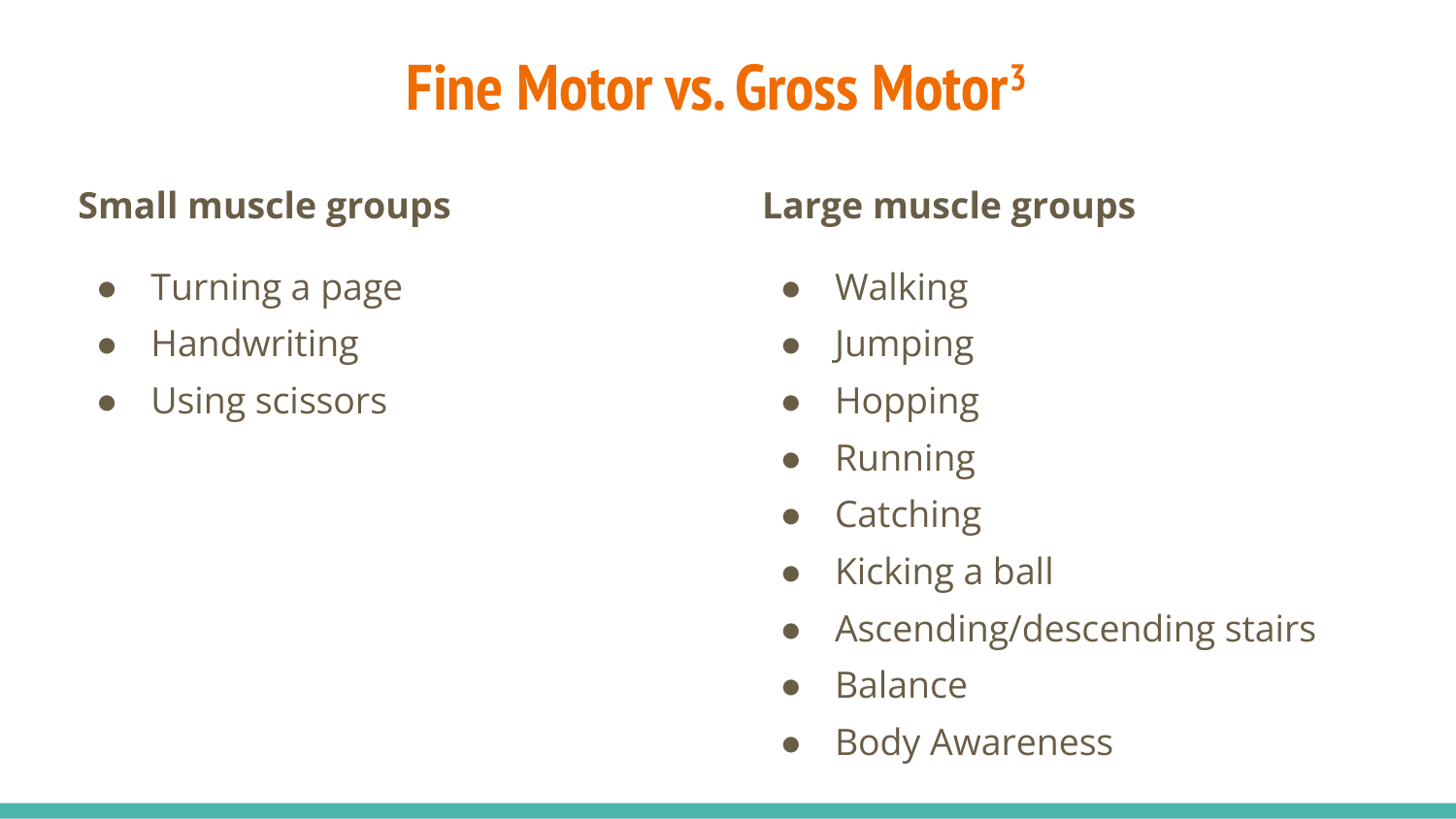

# Fine Motor vs. Gross Motor3
Small muscle groups
Turning a page
Handwriting
Using scissors

Large muscle groups
Walking
Jumping
Hopping
Running
Catching
Kicking a ball
Ascending/descending stairs
Balance
Body Awareness